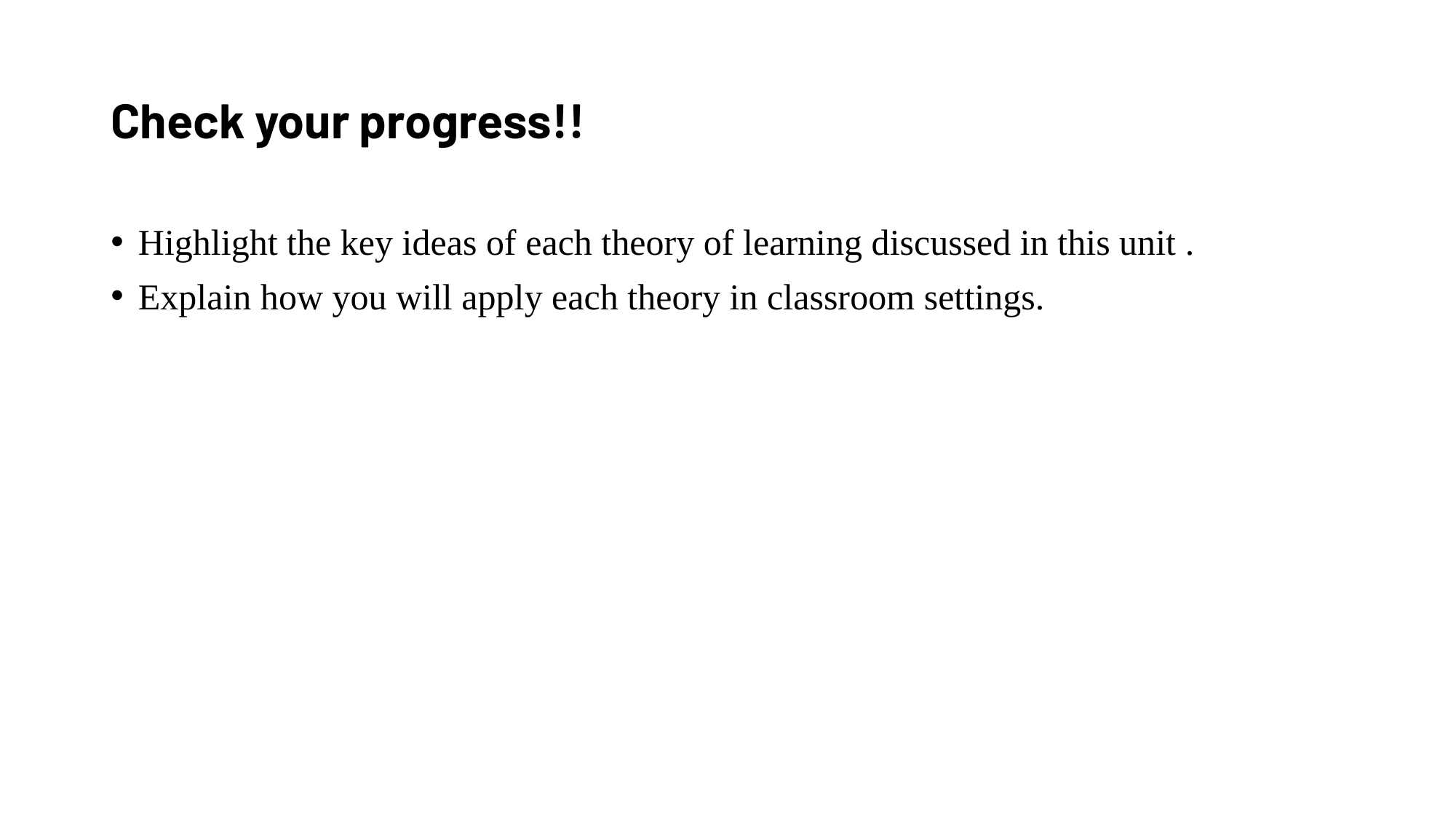

# Check your progress!!
Highlight the key ideas of each theory of learning discussed in this unit .
Explain how you will apply each theory in classroom settings.